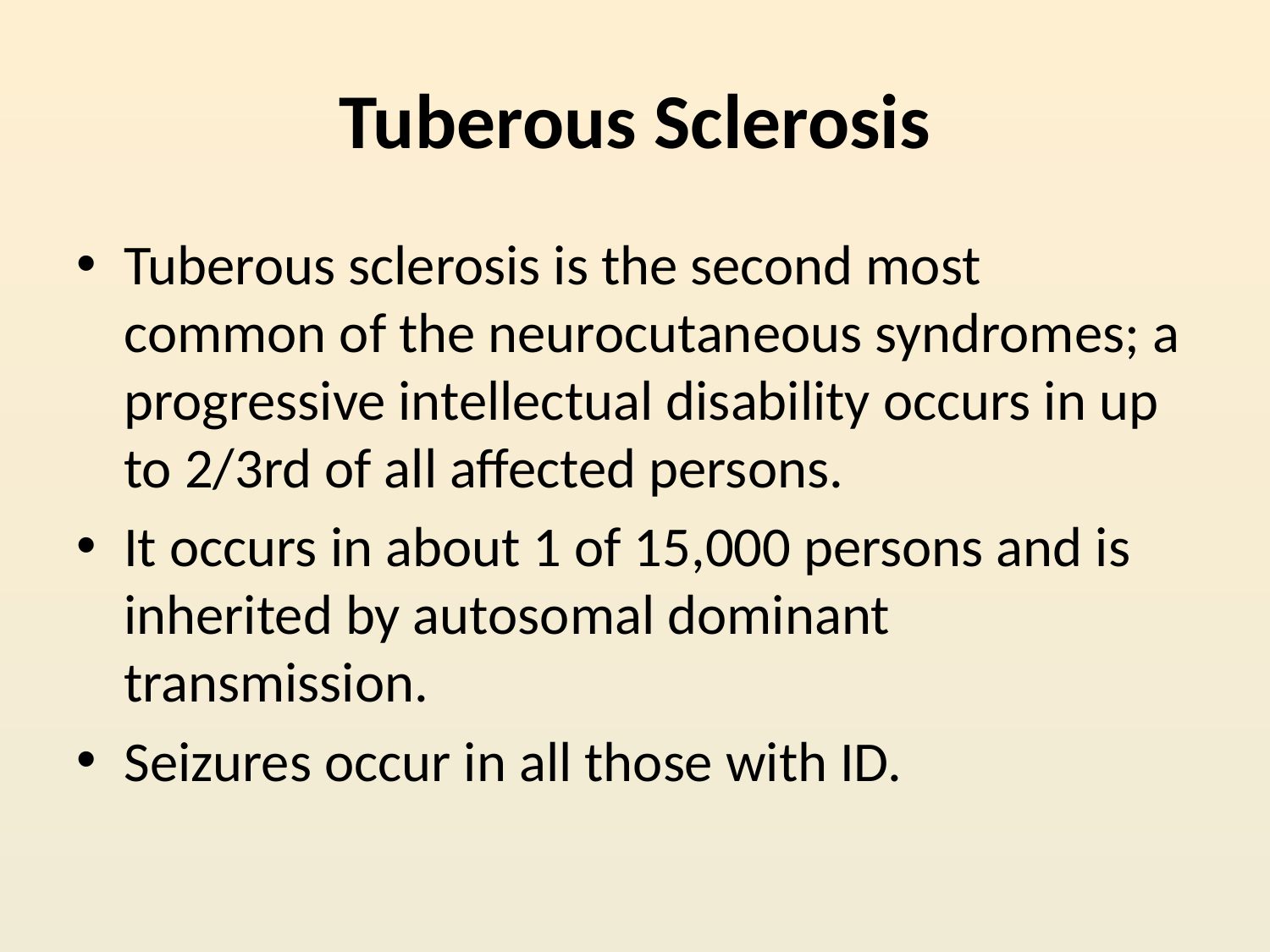

# Tuberous Sclerosis
Tuberous sclerosis is the second most common of the neurocutaneous syndromes; a progressive intellectual disability occurs in up to 2/3rd of all affected persons.
It occurs in about 1 of 15,000 persons and is inherited by autosomal dominant transmission.
Seizures occur in all those with ID.